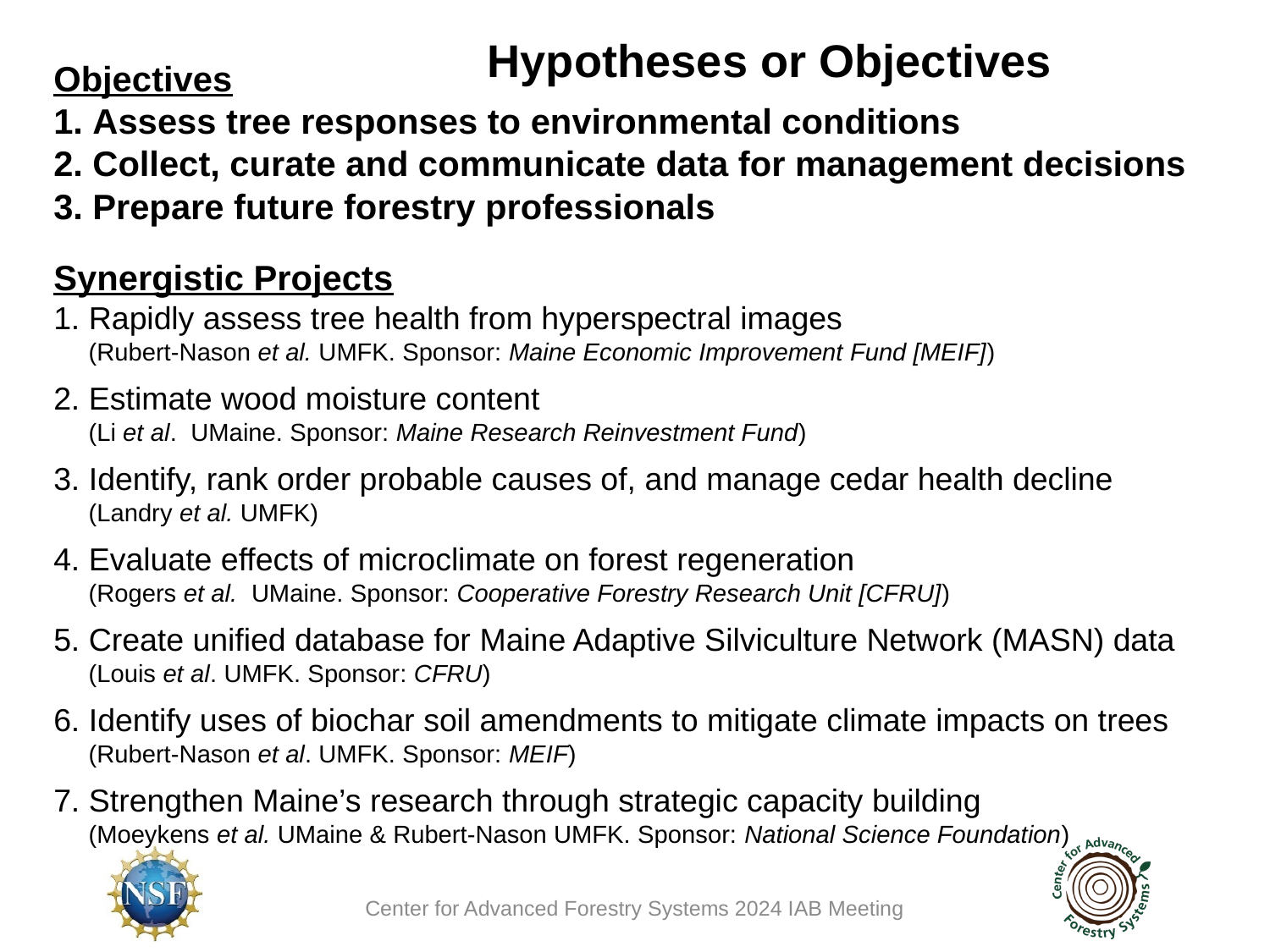

Hypotheses or Objectives
Objectives
 Assess tree responses to environmental conditions
 Collect, curate and communicate data for management decisions
 Prepare future forestry professionals
Synergistic Projects
1. Rapidly assess tree health from hyperspectral images
     (Rubert-Nason et al. UMFK. Sponsor: Maine Economic Improvement Fund [MEIF])
2. Estimate wood moisture content
     (Li et al.  UMaine. Sponsor: Maine Research Reinvestment Fund)
3. Identify, rank order probable causes of, and manage cedar health decline
     (Landry et al. UMFK)

4. Evaluate effects of microclimate on forest regeneration
     (Rogers et al.  UMaine. Sponsor: Cooperative Forestry Research Unit [CFRU])

5. Create unified database for Maine Adaptive Silviculture Network (MASN) data
     (Louis et al. UMFK. Sponsor: CFRU)

6. Identify uses of biochar soil amendments to mitigate climate impacts on trees
     (Rubert-Nason et al. UMFK. Sponsor: MEIF)

7. Strengthen Maine’s research through strategic capacity building
     (Moeykens et al. UMaine & Rubert-Nason UMFK. Sponsor: National Science Foundation)

Center for Advanced Forestry Systems 2024 IAB Meeting